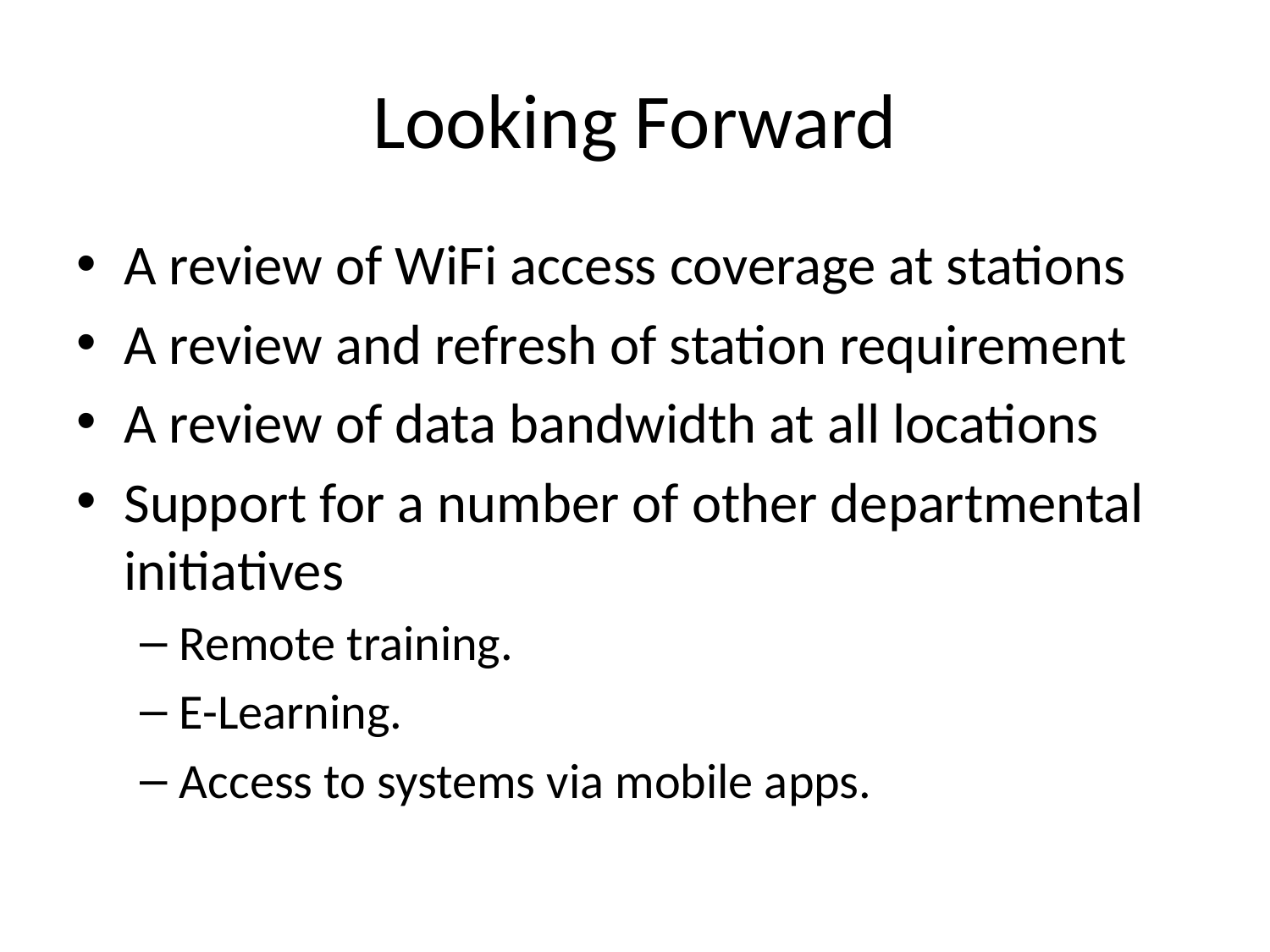

# Looking Forward
A review of WiFi access coverage at stations
A review and refresh of station requirement
A review of data bandwidth at all locations
Support for a number of other departmental initiatives
Remote training.
E-Learning.
Access to systems via mobile apps.